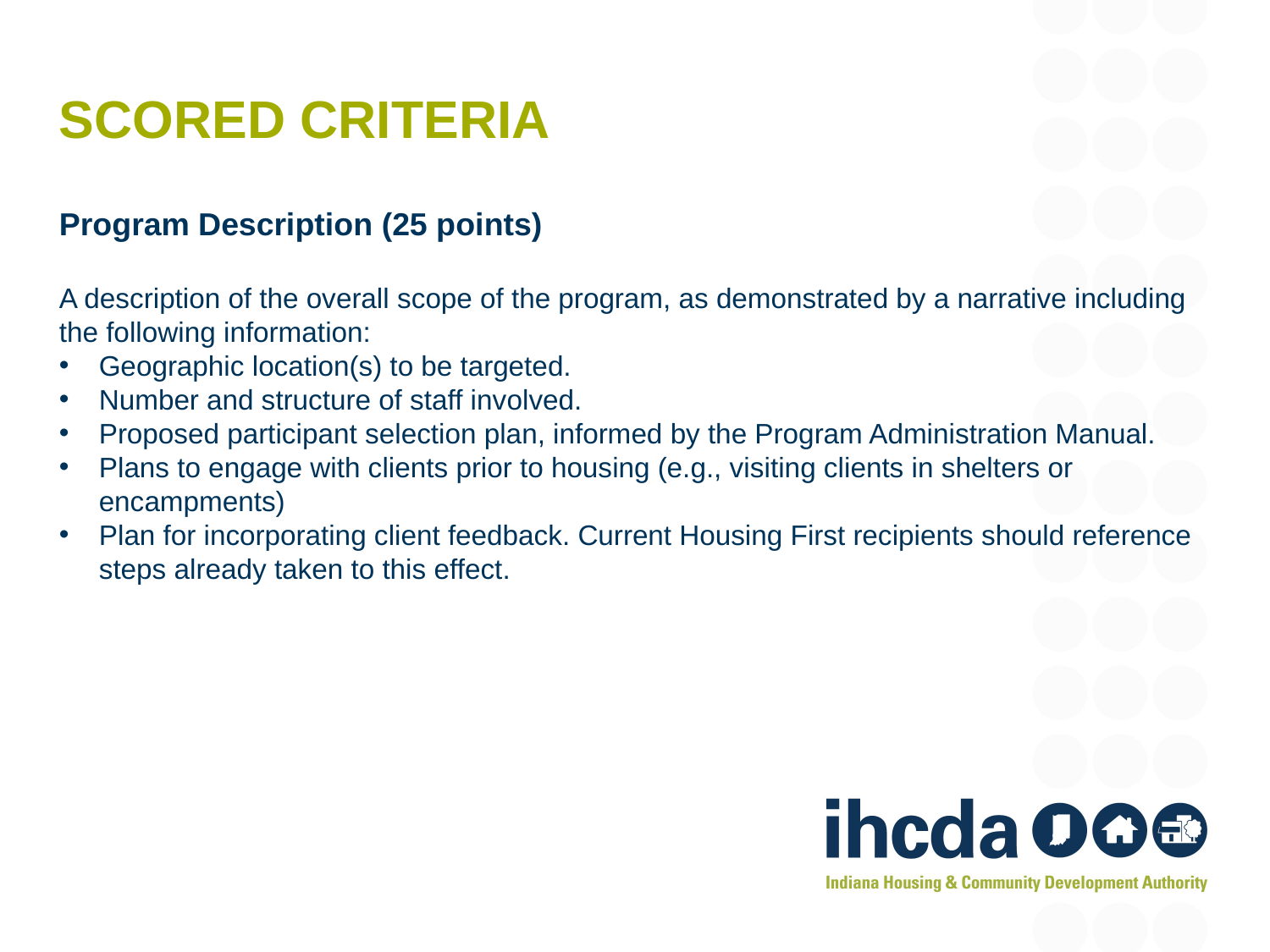

# Scored criteria
Program Description (25 points)

A description of the overall scope of the program, as demonstrated by a narrative including the following information:
Geographic location(s) to be targeted.
Number and structure of staff involved.
Proposed participant selection plan, informed by the Program Administration Manual.
Plans to engage with clients prior to housing (e.g., visiting clients in shelters or encampments)
Plan for incorporating client feedback. Current Housing First recipients should reference steps already taken to this effect.